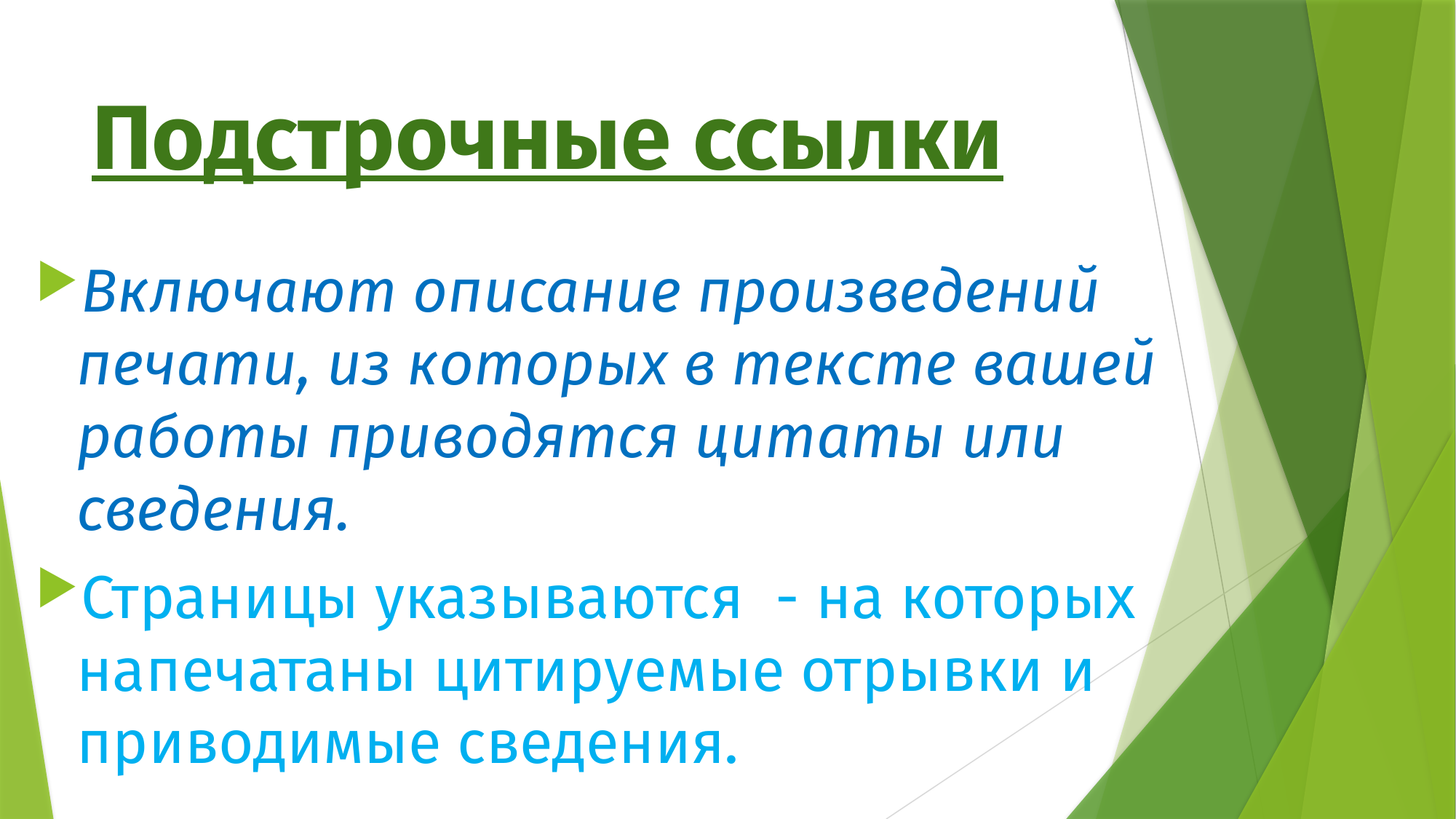

# Подстрочные ссылки
Включают описание произведений печати, из которых в тексте вашей работы приводятся цитаты или сведения.
Страницы указываются  - на которых напечатаны цитируемые отрывки и приводимые сведения.